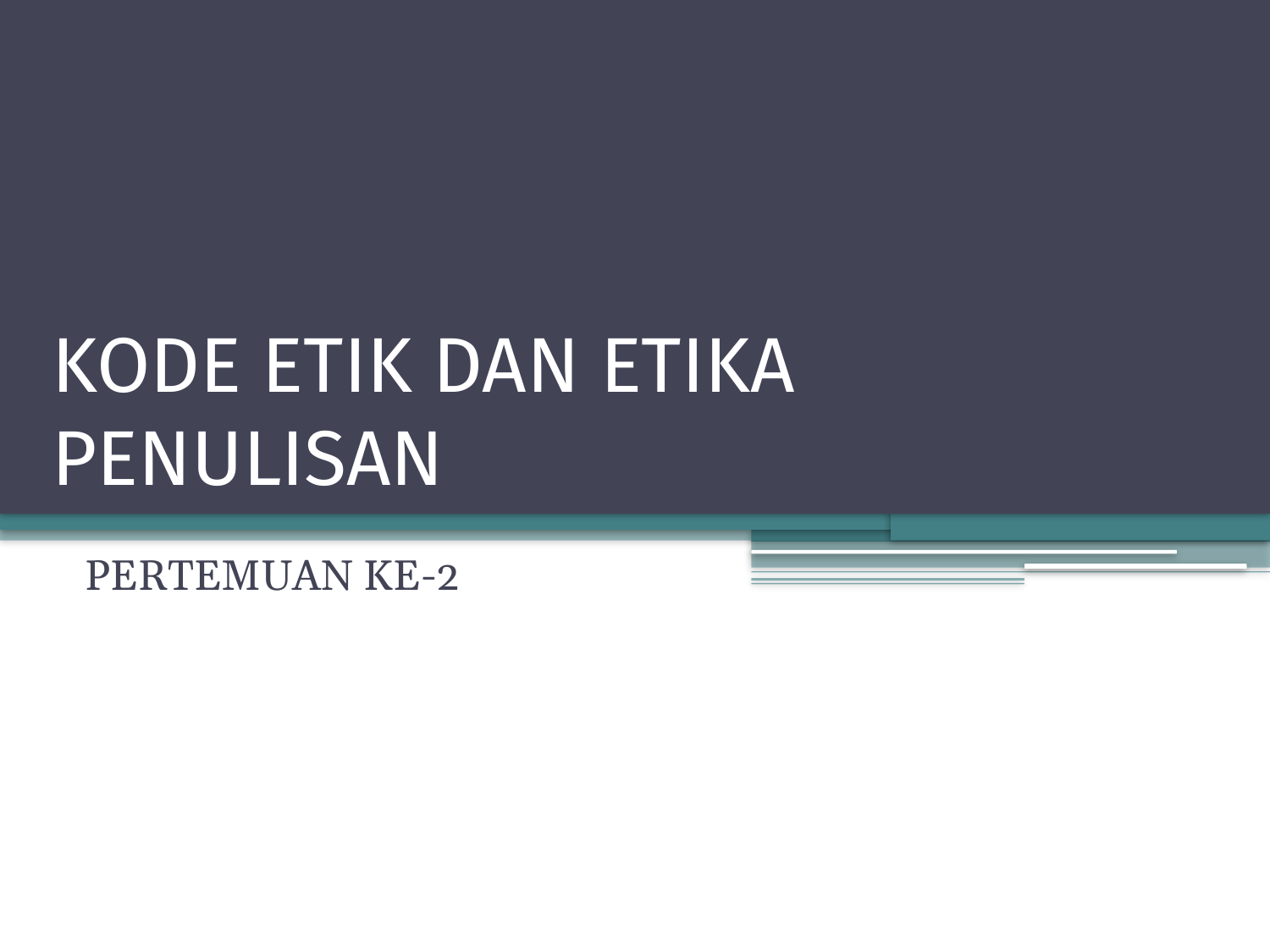

# KODE ETIK DAN ETIKA PENULISAN
PERTEMUAN KE-2